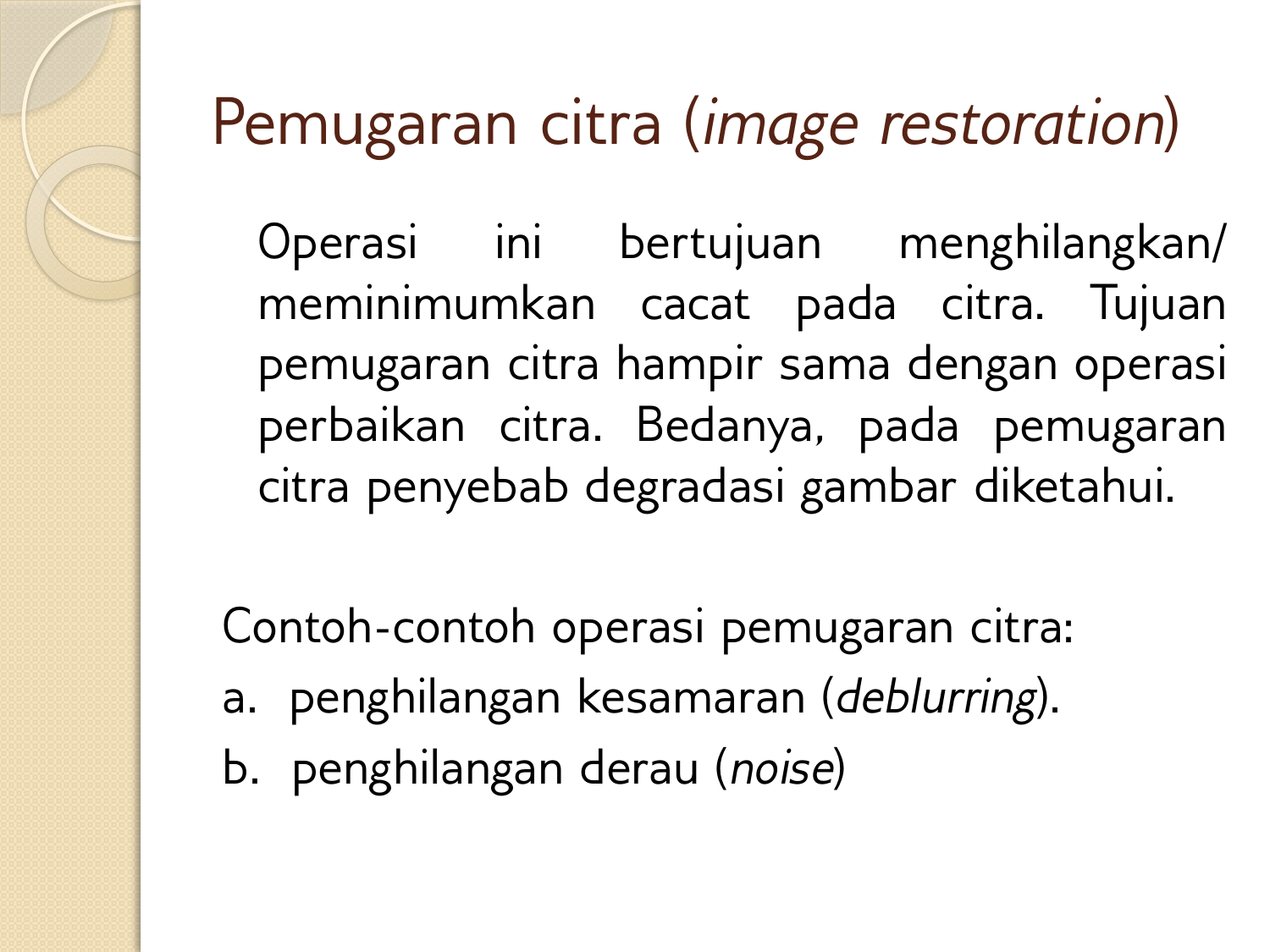

# Pemugaran citra (image restoration)
	Operasi ini bertujuan menghilangkan/ meminimumkan cacat pada citra. Tujuan pemugaran citra hampir sama dengan operasi perbaikan citra. Bedanya, pada pemugaran citra penyebab degradasi gambar diketahui.

Contoh-contoh operasi pemugaran citra:
a.  penghilangan kesamaran (deblurring).
b.  penghilangan derau (noise)